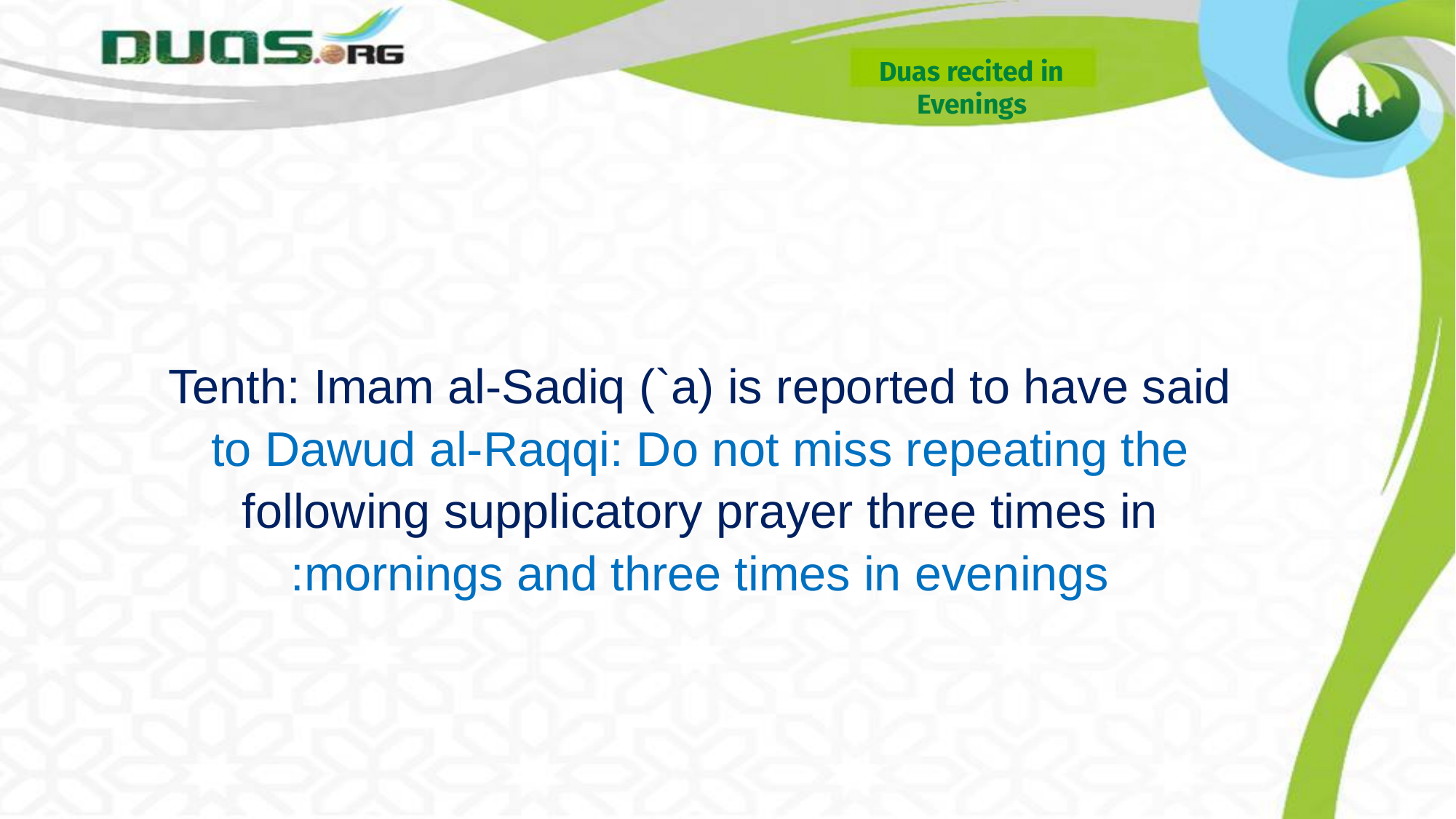

Duas recited in
Evenings
Tenth: Imam al-Sadiq (`a) is reported to have said to Dawud al-Raqqi: Do not miss repeating the following supplicatory prayer three times in mornings and three times in evenings: